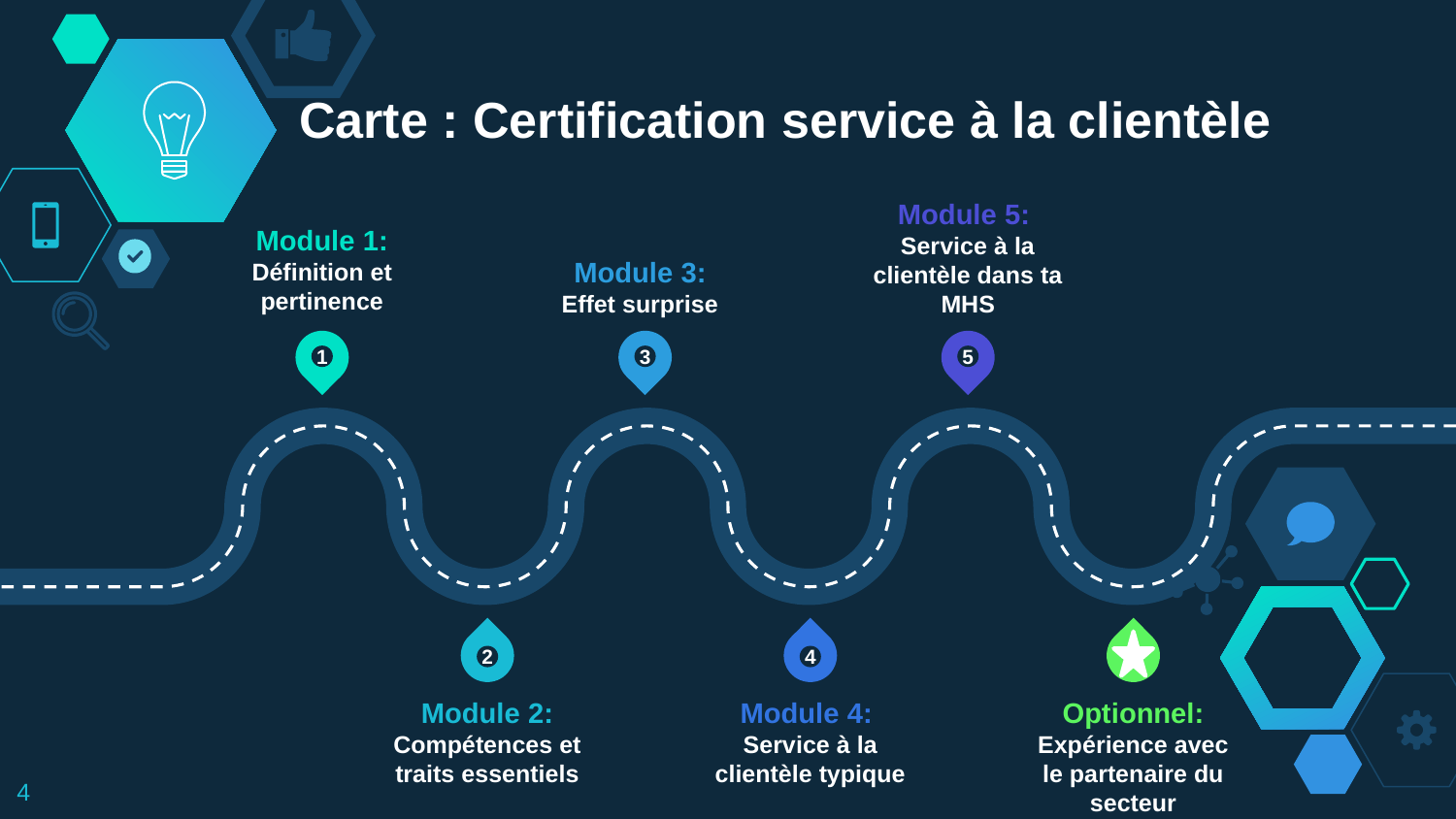

# Carte : Certification service à la clientèle
Module 1:
Définition et pertinence

Module 3:
Effet surprise
Module 5:
Service à la clientèle dans ta MHS

1

3

5

2

4

Module 2:
Compétences et traits essentiels
Module 4:
Service à la clientèle typique
Optionnel:
Expérience avec le partenaire du secteur
4